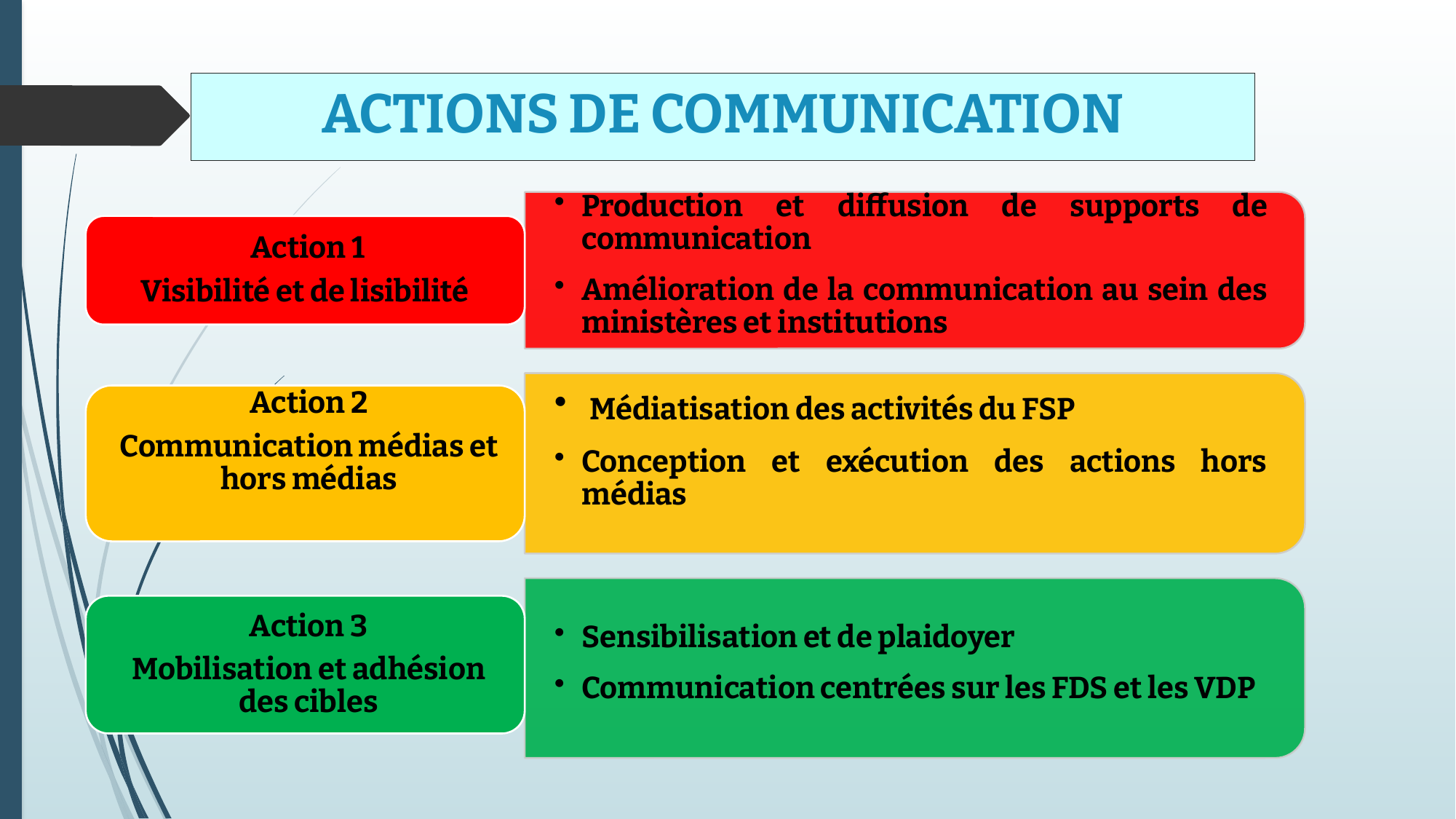

# ACTIONS DE COMMUNICATION

Production et diffusion de supports de communication
Amélioration de la communication au sein des ministères et institutions

Action 1
Visibilité et de lisibilité

 Médiatisation des activités du FSP
Conception et exécution des actions hors médias

Action 2
Communication médias et hors médias

Sensibilisation et de plaidoyer
Communication centrées sur les FDS et les VDP

Action 3
Mobilisation et adhésion des cibles